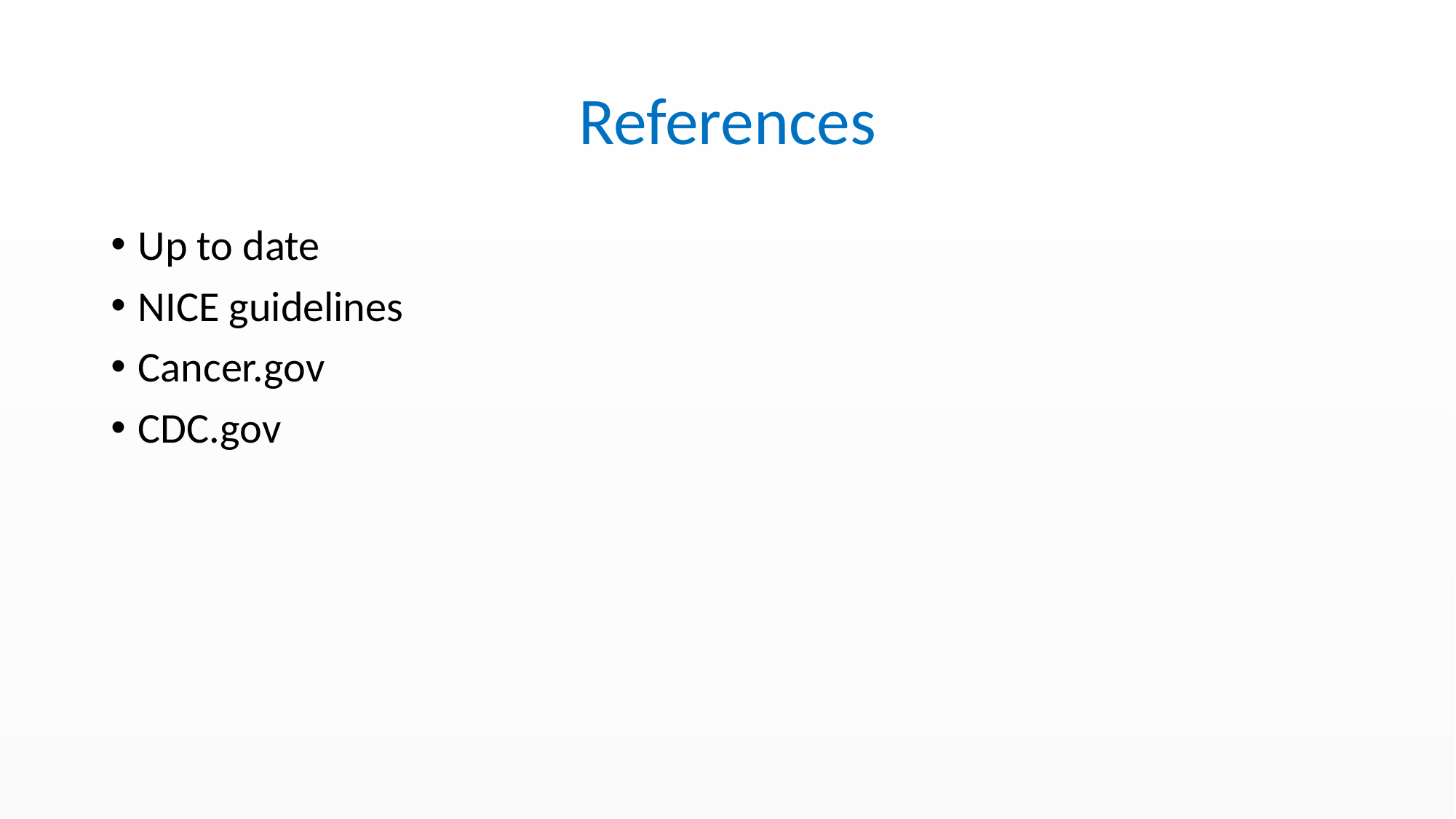

# References
Up to date
NICE guidelines
Cancer.gov
CDC.gov